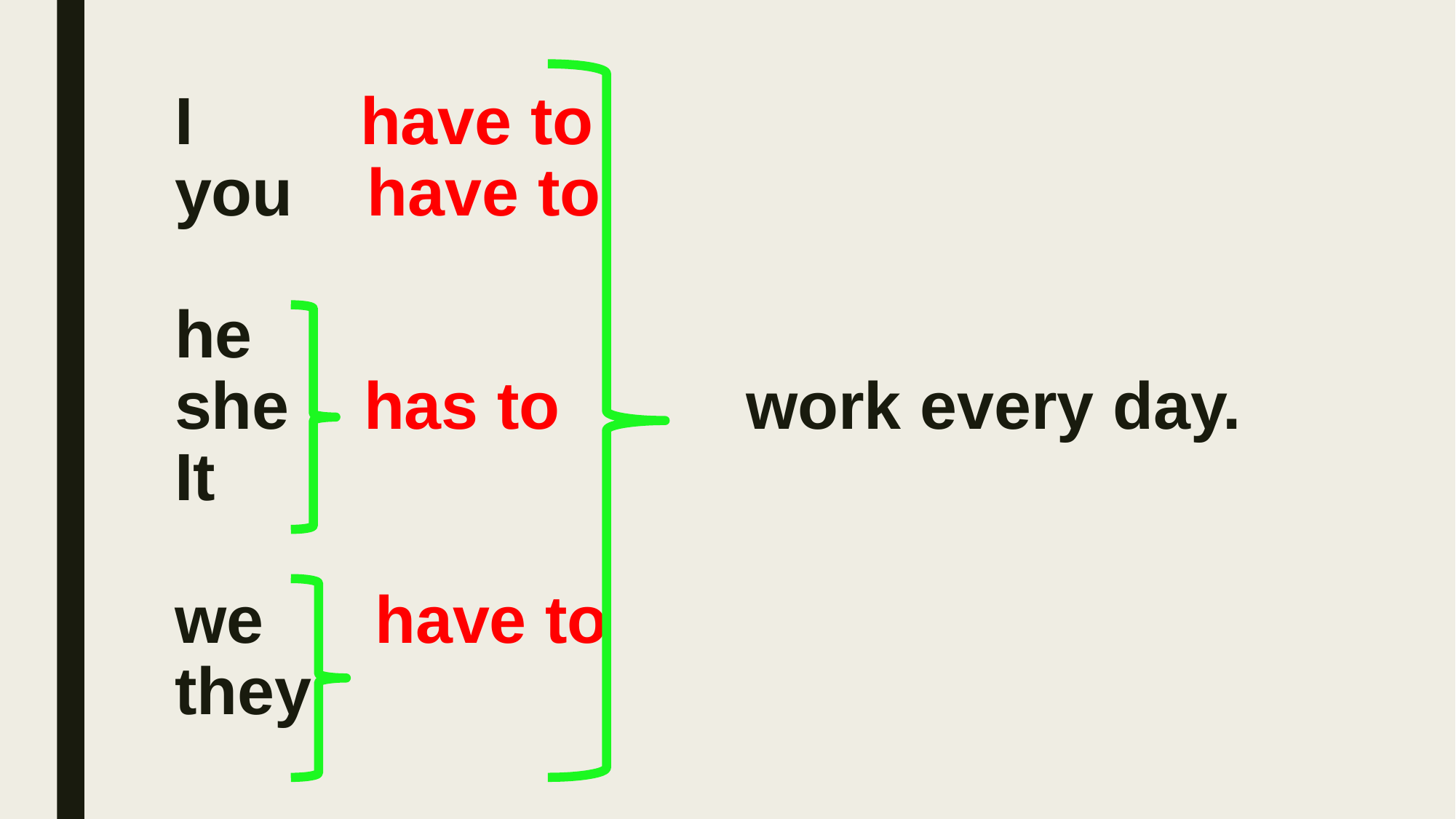

# I         have to you    have to he she    has to          work every day. It we      have to they